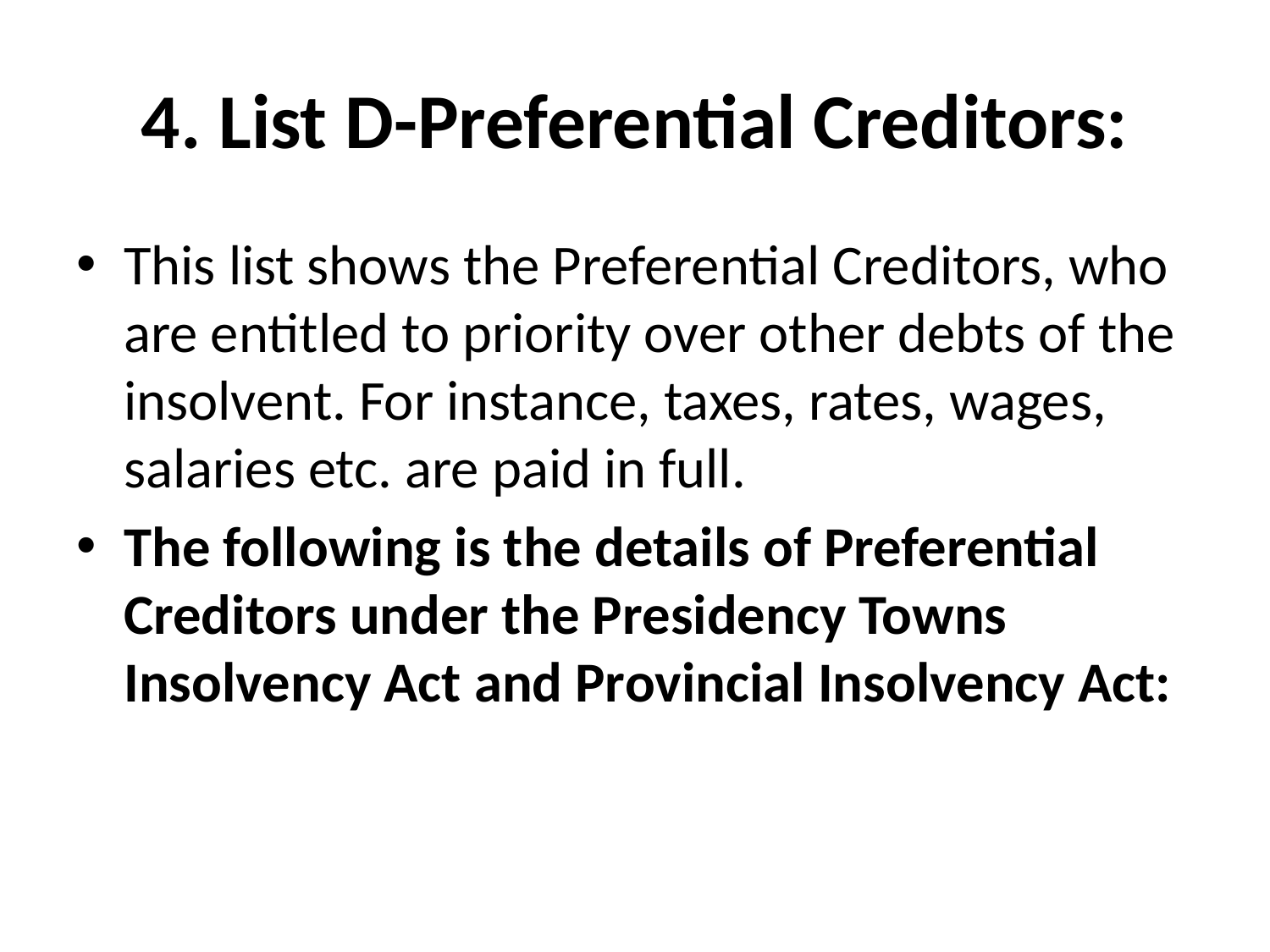

# 4. List D-Preferential Creditors:
This list shows the Preferential Creditors, who are entitled to priority over other debts of the insol­vent. For instance, taxes, rates, wages, salaries etc. are paid in full.
The following is the details of Preferential Creditors under the Presidency Towns Insolvency Act and Provincial Insolvency Act: